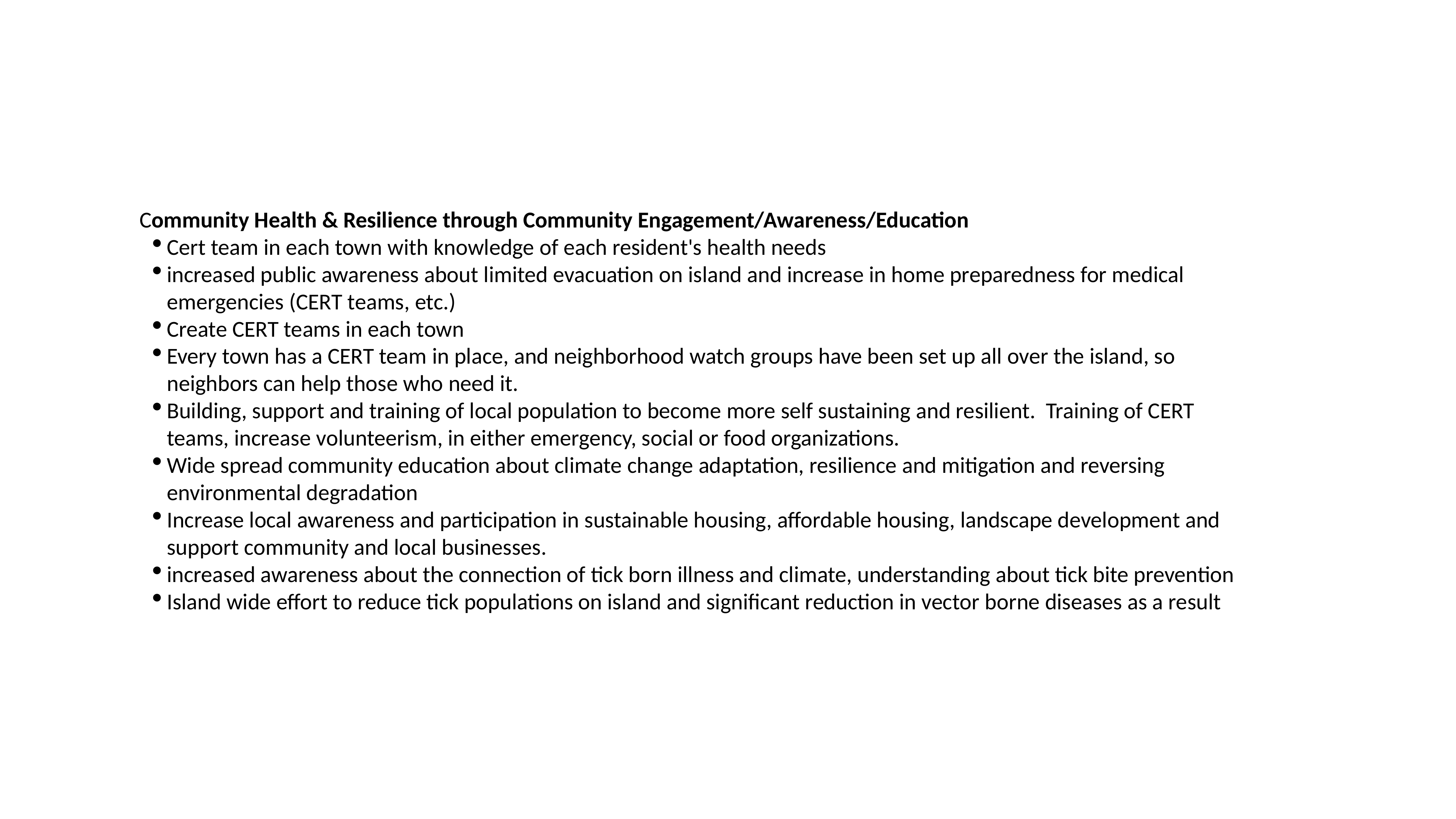

Community Health & Resilience through Community Engagement/Awareness/Education
Cert team in each town with knowledge of each resident's health needs
increased public awareness about limited evacuation on island and increase in home preparedness for medical emergencies (CERT teams, etc.)
Create CERT teams in each town
Every town has a CERT team in place, and neighborhood watch groups have been set up all over the island, so neighbors can help those who need it.
Building, support and training of local population to become more self sustaining and resilient.  Training of CERT teams, increase volunteerism, in either emergency, social or food organizations.
Wide spread community education about climate change adaptation, resilience and mitigation and reversing environmental degradation
Increase local awareness and participation in sustainable housing, affordable housing, landscape development and support community and local businesses.
increased awareness about the connection of tick born illness and climate, understanding about tick bite prevention
Island wide effort to reduce tick populations on island and significant reduction in vector borne diseases as a result